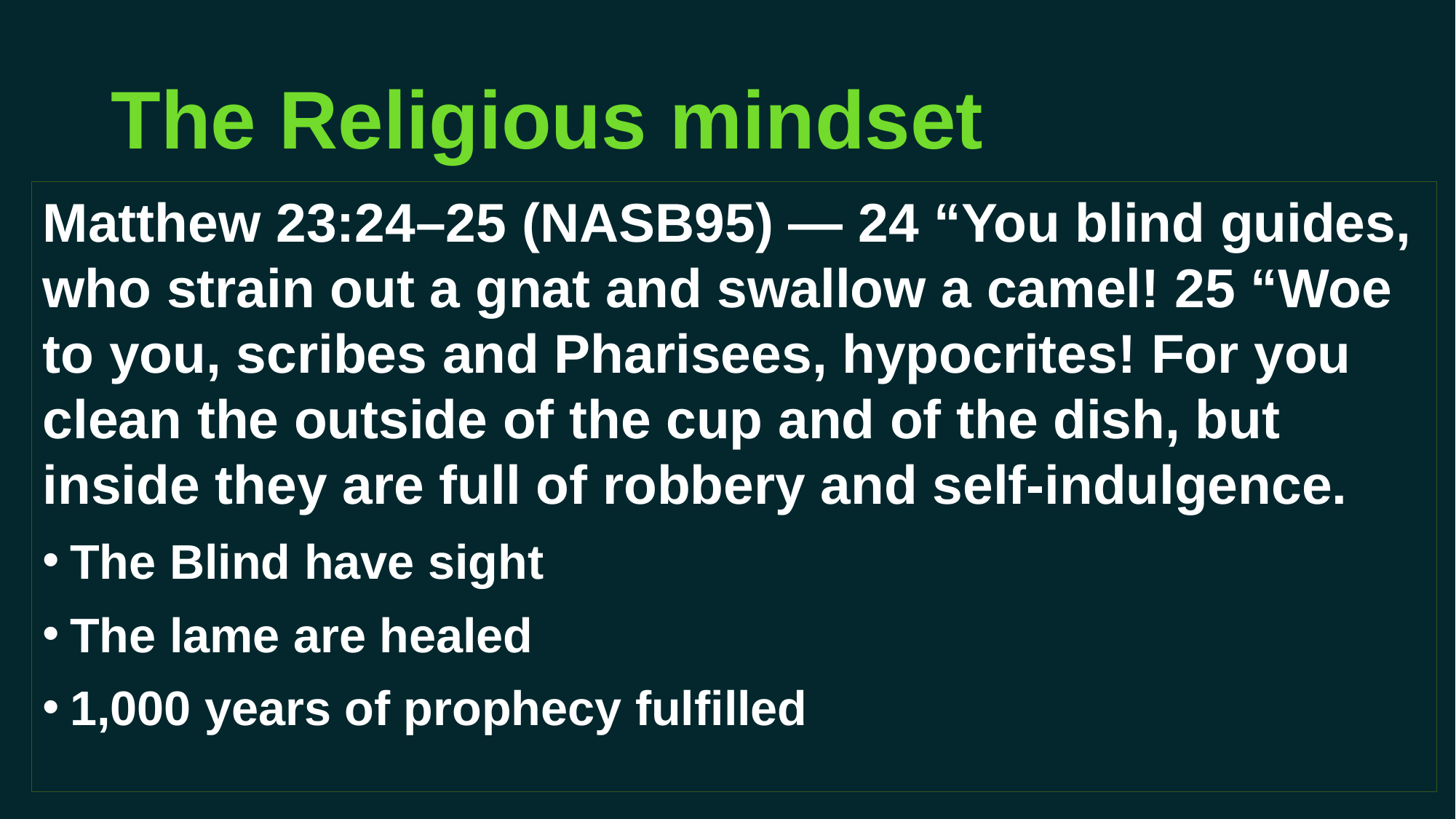

# The Religious mindset
Matthew 23:24–25 (NASB95) — 24 “You blind guides, who strain out a gnat and swallow a camel! 25 “Woe to you, scribes and Pharisees, hypocrites! For you clean the outside of the cup and of the dish, but inside they are full of robbery and self-indulgence.
The Blind have sight
The lame are healed
1,000 years of prophecy fulfilled